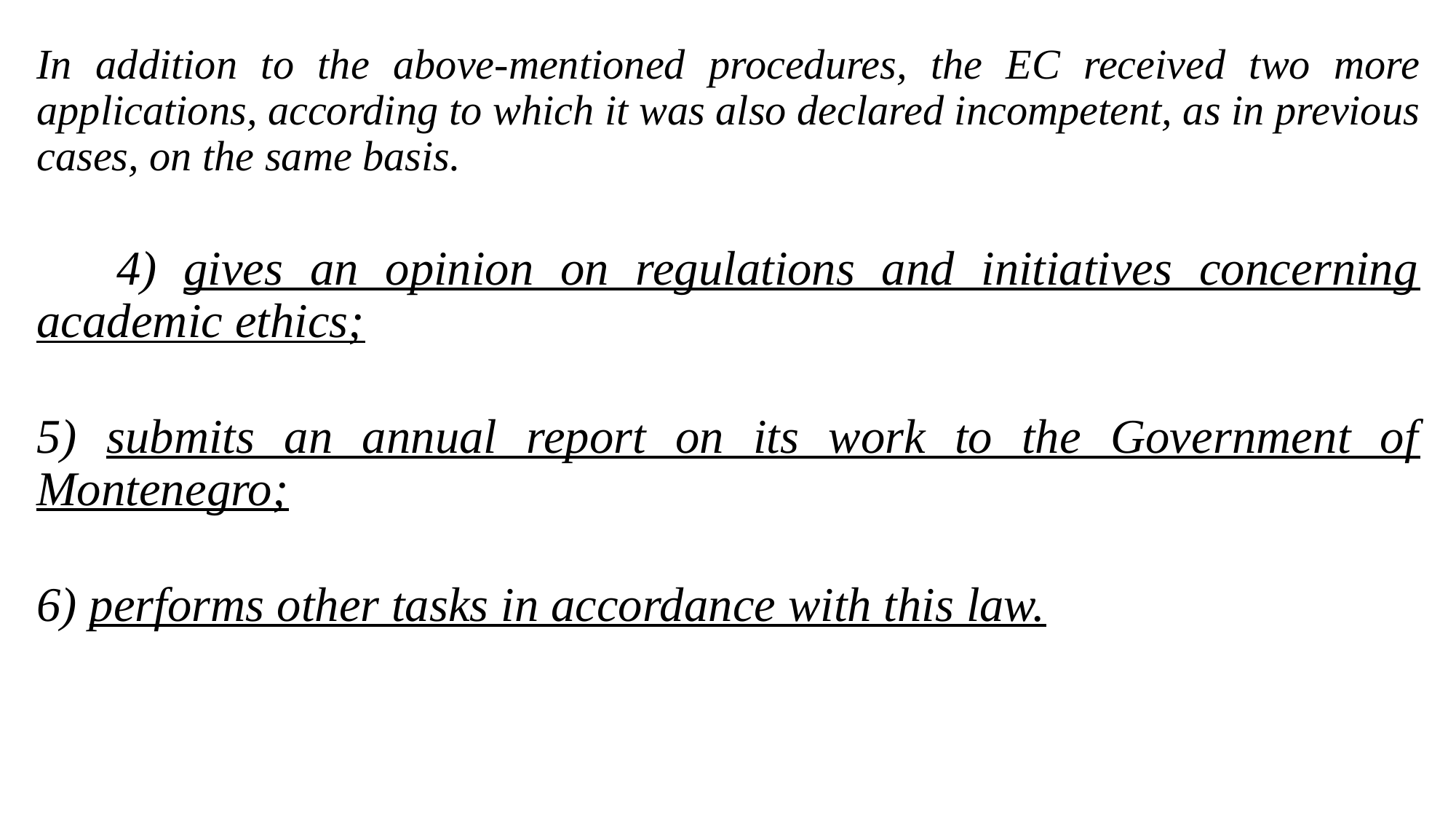

In addition to the above-mentioned procedures, the EC received two more applications, according to which it was also declared incompetent, as in previous cases, on the same basis.

   4) gives an opinion on regulations and initiatives concerning academic ethics;

5) submits an annual report on its work to the Government of Montenegro;

6) performs other tasks in accordance with this law.